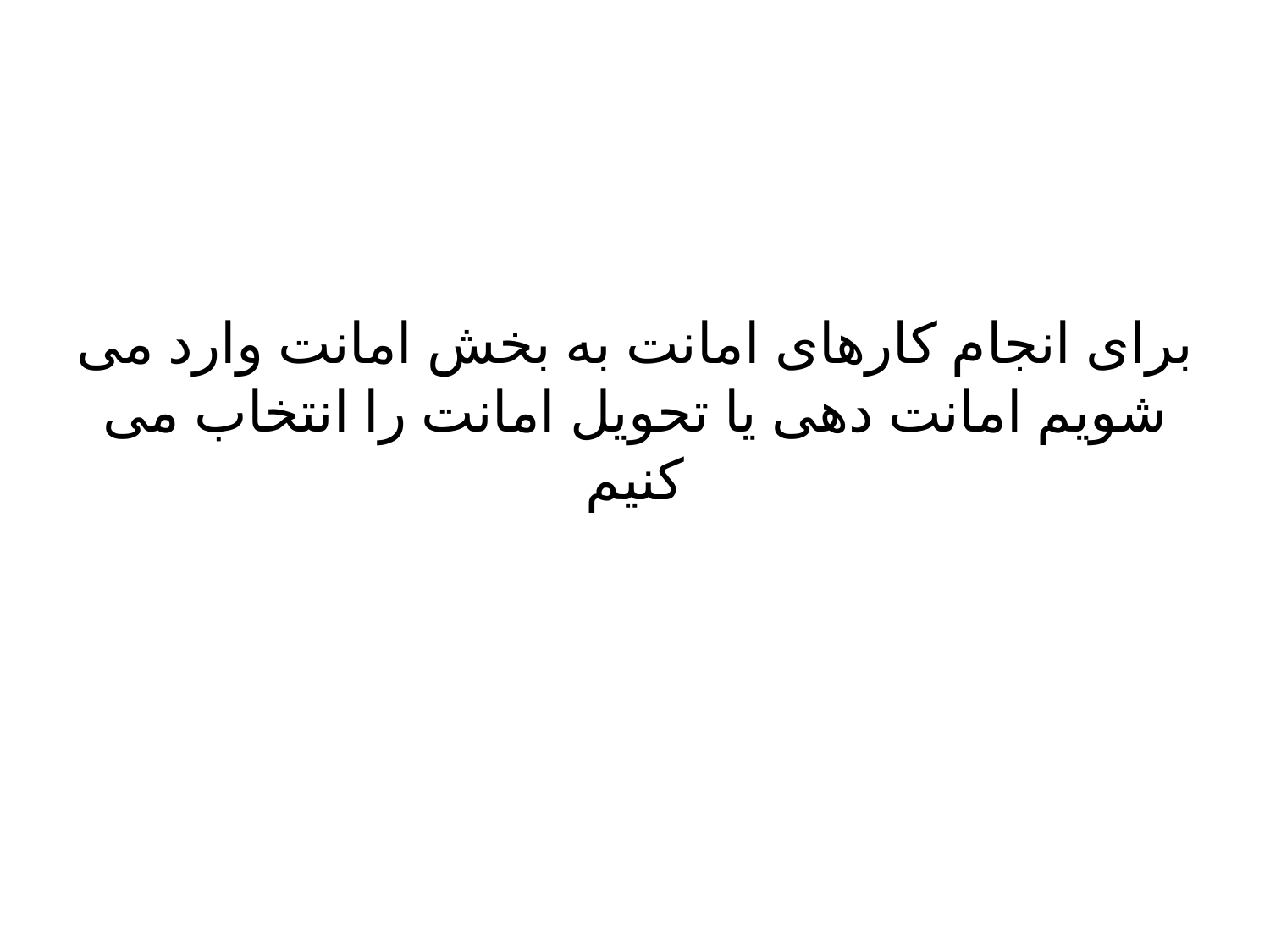

#

برای انجام کارهای امانت به بخش امانت وارد می شویم امانت دهی یا تحویل امانت را انتخاب می کنیم